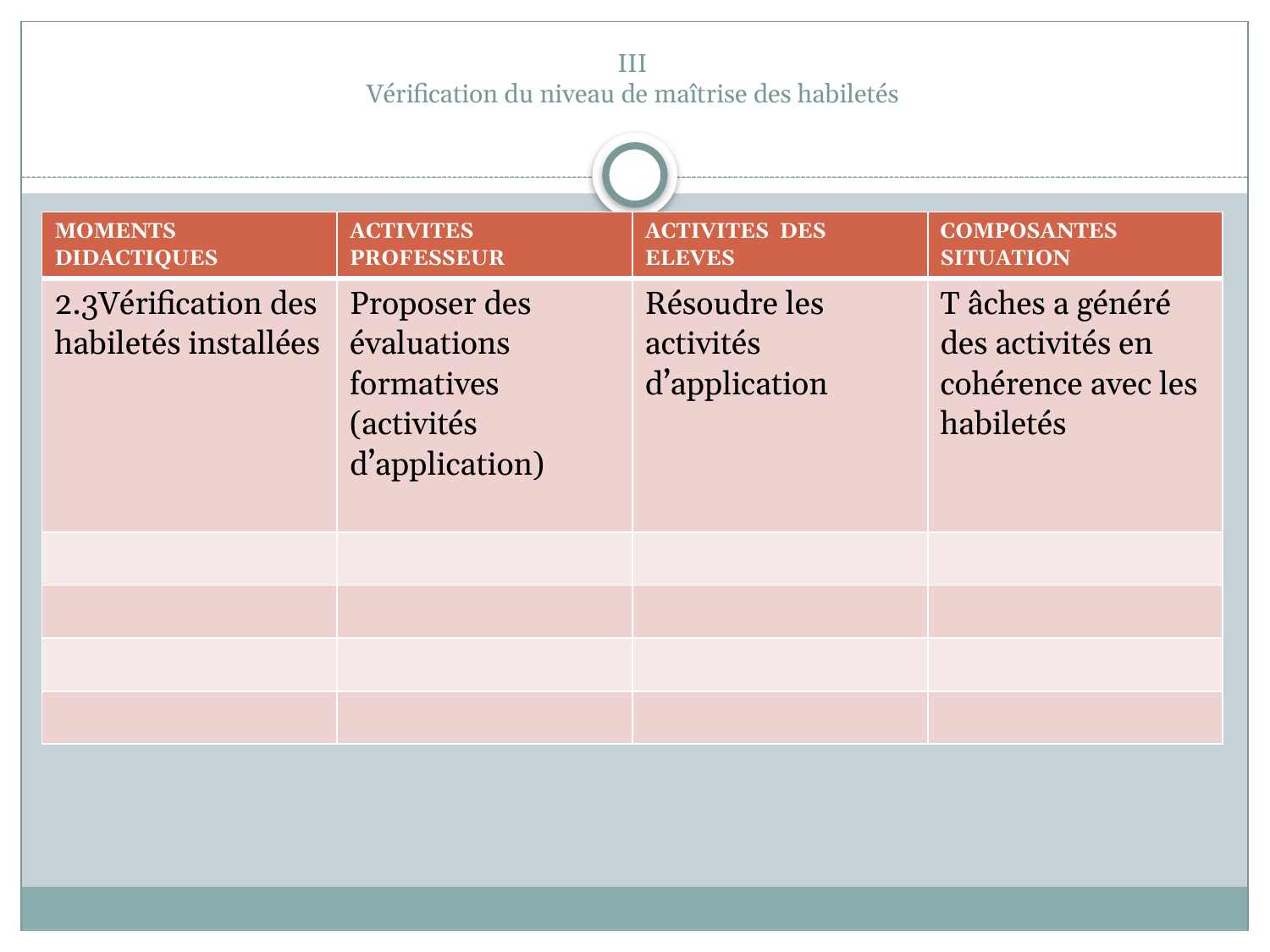

# III Vérification du niveau de maîtrise des habiletés
| MOMENTS DIDACTIQUES | ACTIVITES PROFESSEUR | ACTIVITES DES ELEVES | COMPOSANTES SITUATION |
| --- | --- | --- | --- |
| 2.3Vérification des habiletés installées | Proposer des évaluations formatives (activités d’application) | Résoudre les activités d’application | T âches a généré des activités en cohérence avec les habiletés |
|  |  |  |  |
|  |  |  |  |
|  |  |  |  |
|  |  |  |  |